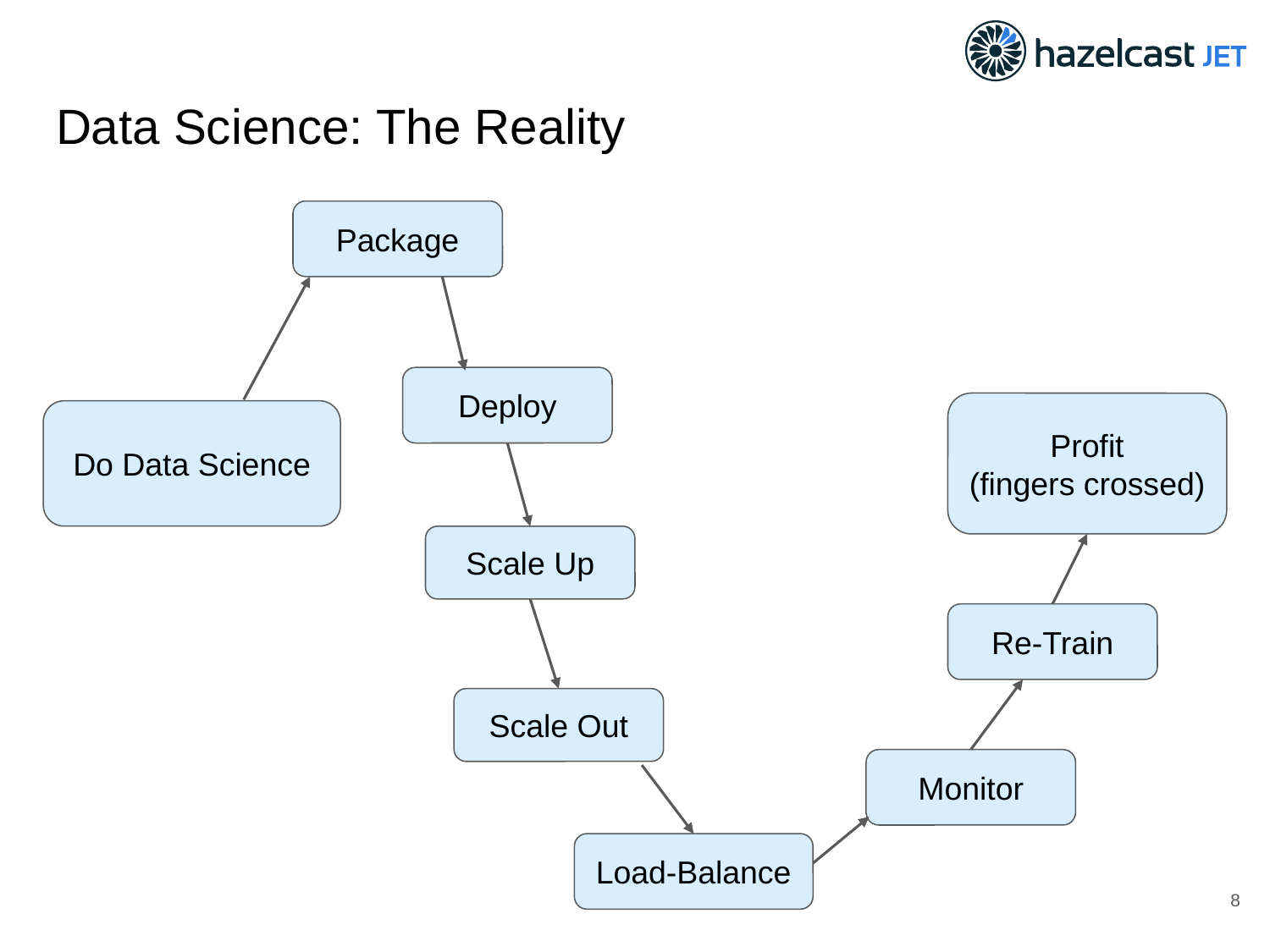

# Data Science: The Reality
Package
Deploy
Profit
(fingers crossed)
Do Data Science
Scale Up
Re-Train
Scale Out
Monitor
Load-Balance
8